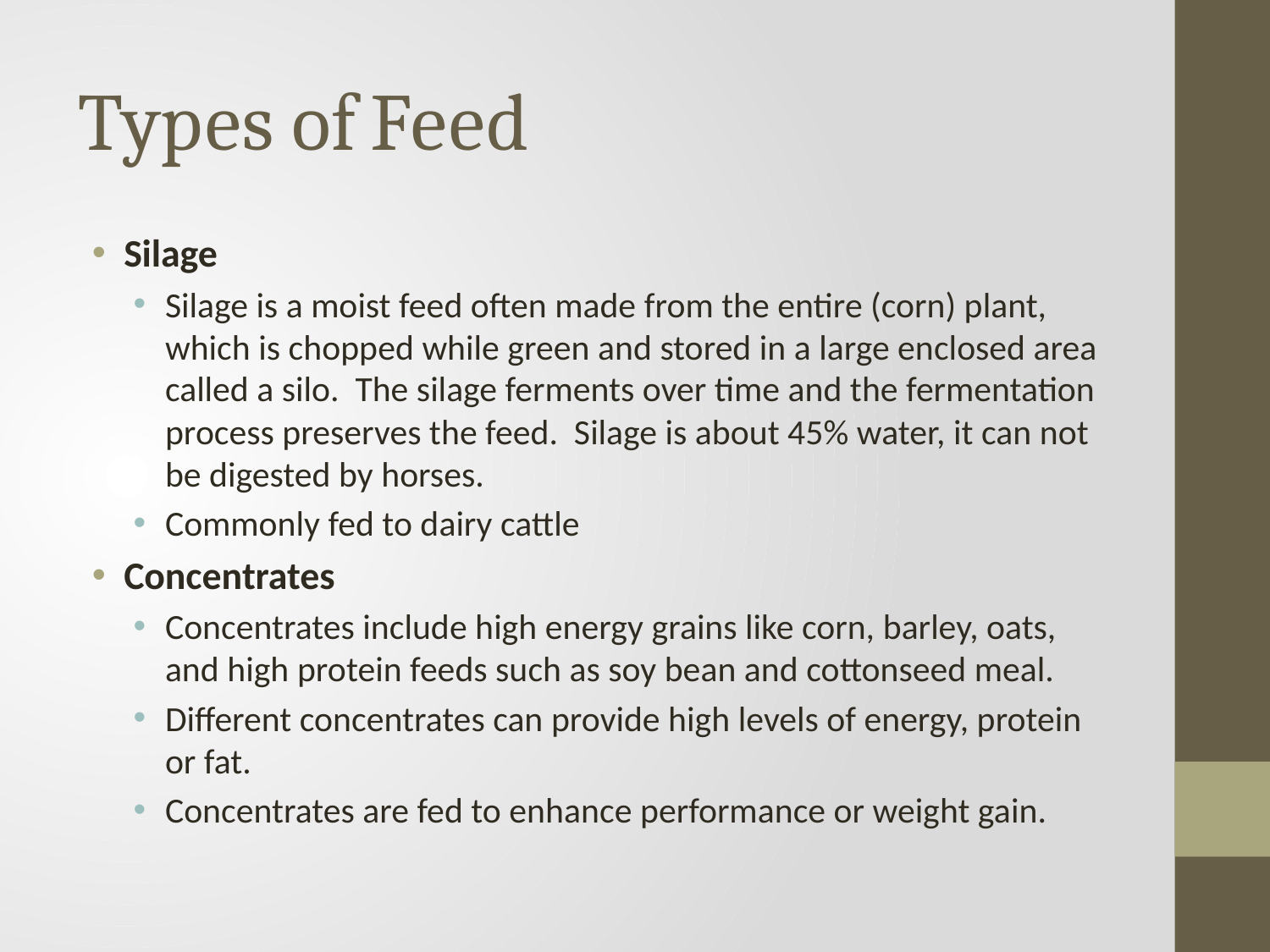

# Types of Feed
Silage
Silage is a moist feed often made from the entire (corn) plant, which is chopped while green and stored in a large enclosed area called a silo.  The silage ferments over time and the fermentation process preserves the feed.  Silage is about 45% water, it can not be digested by horses.
Commonly fed to dairy cattle
Concentrates
Concentrates include high energy grains like corn, barley, oats, and high protein feeds such as soy bean and cottonseed meal.
Different concentrates can provide high levels of energy, protein or fat.
Concentrates are fed to enhance performance or weight gain.